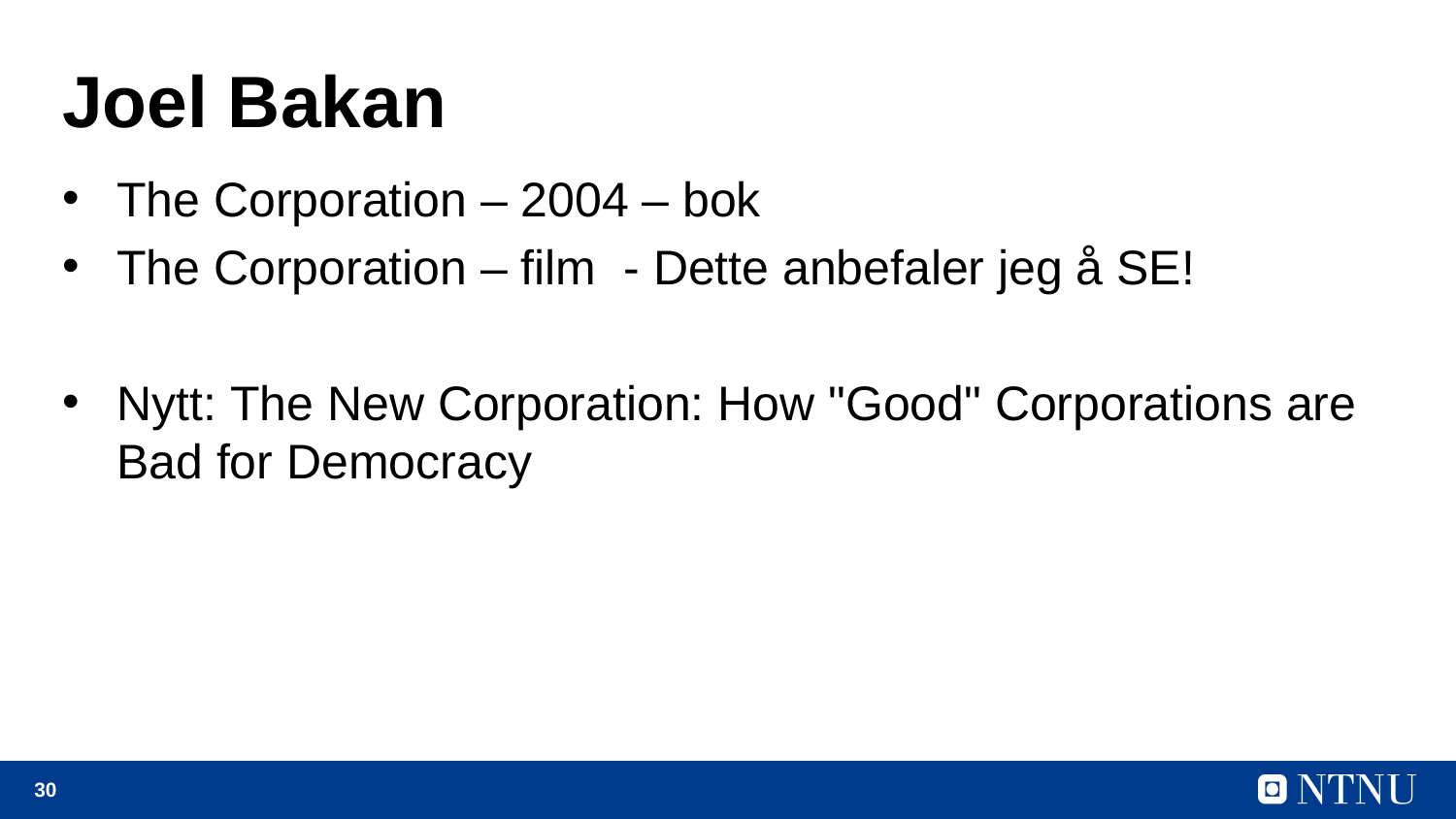

# Joel Bakan
The Corporation – 2004 – bok
The Corporation – film  - Dette anbefaler jeg å SE!

Nytt: The New Corporation: How "Good" Corporations are Bad for Democracy